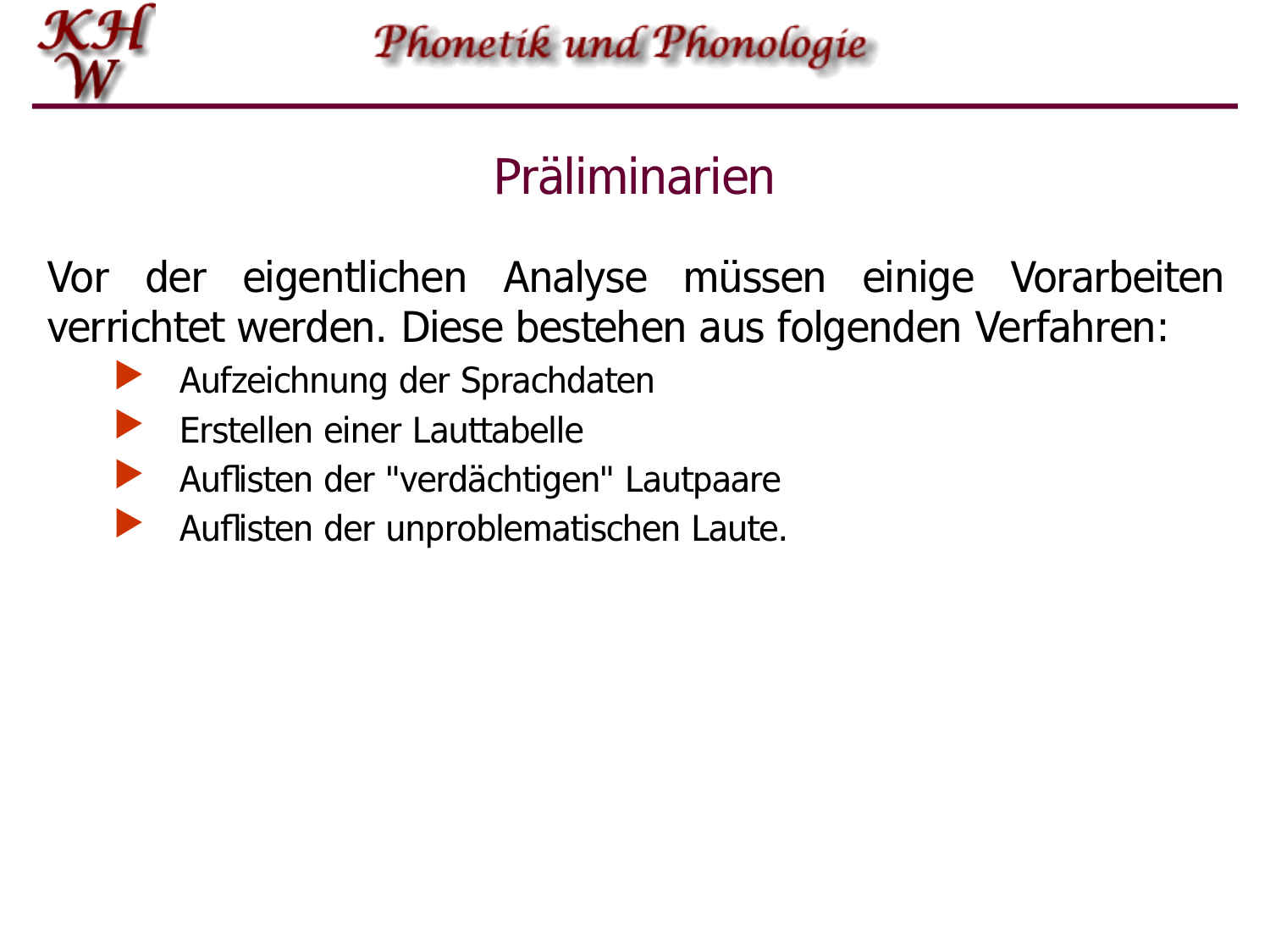

# Präliminarien
Vor der eigentlichen Analyse müssen einige Vorarbeiten verrichtet werden. Diese bestehen aus folgenden Verfahren:
Aufzeichnung der Sprachdaten
Erstellen einer Lauttabelle
Auflisten der "verdächtigen" Lautpaare
Auflisten der unproblematischen Laute.